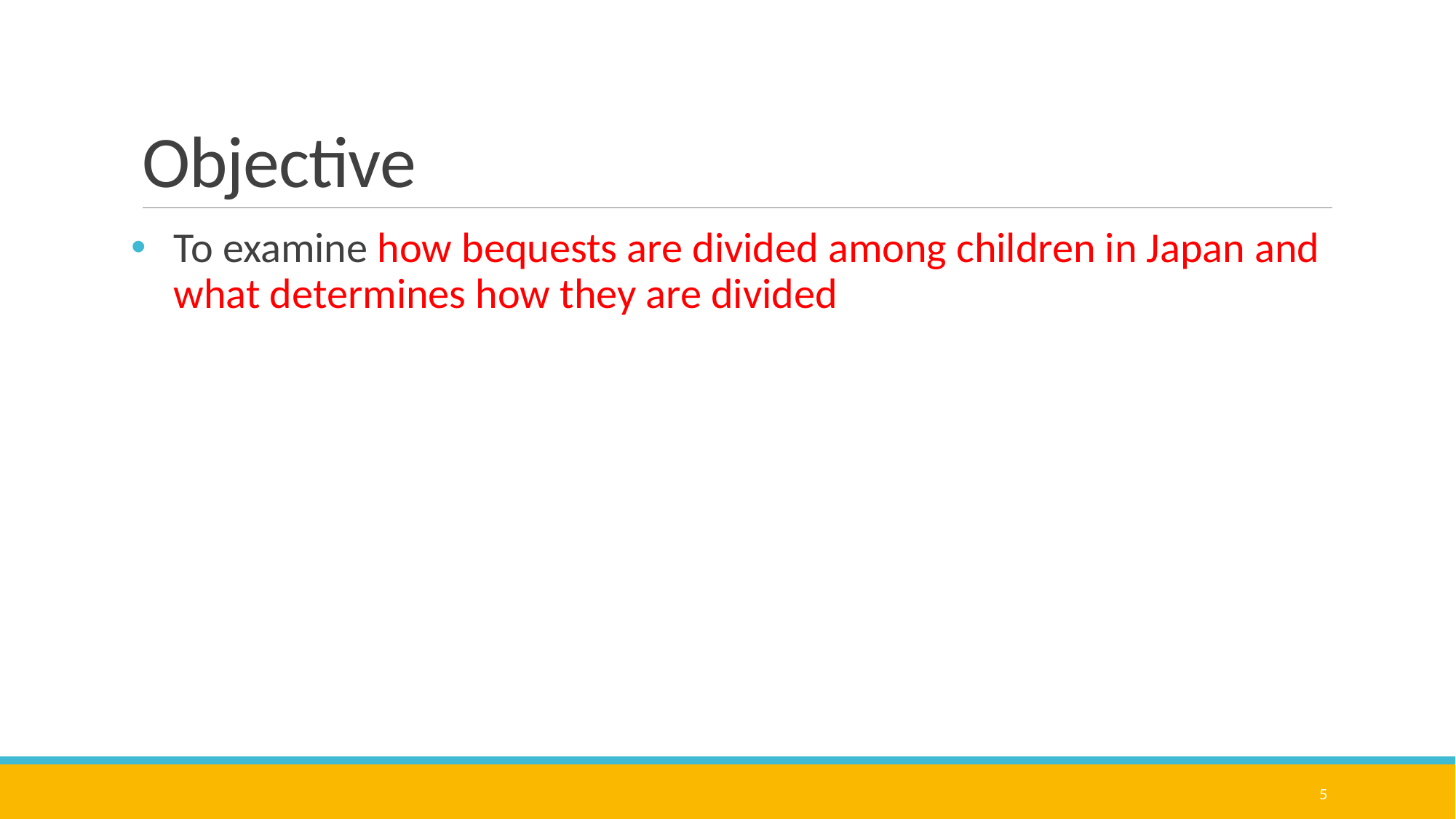

# Objective
To examine how bequests are divided among children in Japan and what determines how they are divided
5